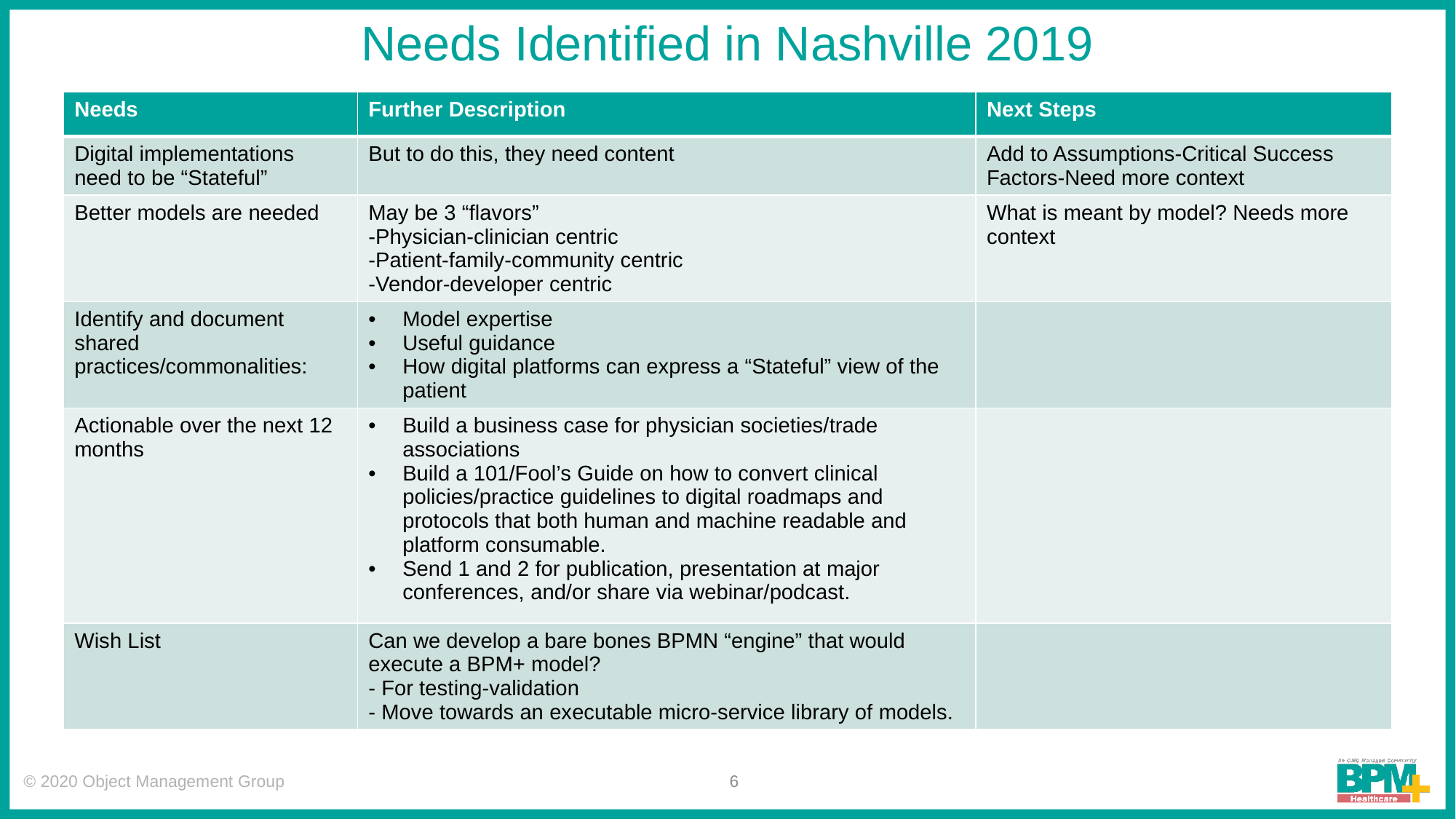

# Needs Identified in Nashville 2019
| Needs | Further Description | Next Steps |
| --- | --- | --- |
| Digital implementations need to be “Stateful” | But to do this, they need content | Add to Assumptions-Critical Success Factors-Need more context |
| Better models are needed | May be 3 “flavors” -Physician-clinician centric -Patient-family-community centric -Vendor-developer centric | What is meant by model? Needs more context |
| Identify and document shared practices/commonalities: | Model expertise Useful guidance How digital platforms can express a “Stateful” view of the patient |  |
| Actionable over the next 12 months | Build a business case for physician societies/trade associations Build a 101/Fool’s Guide on how to convert clinical policies/practice guidelines to digital roadmaps and protocols that both human and machine readable and platform consumable. Send 1 and 2 for publication, presentation at major conferences, and/or share via webinar/podcast. |  |
| Wish List | Can we develop a bare bones BPMN “engine” that would execute a BPM+ model? - For testing-validation - Move towards an executable micro-service library of models. |  |
© 2020 Object Management Group
6